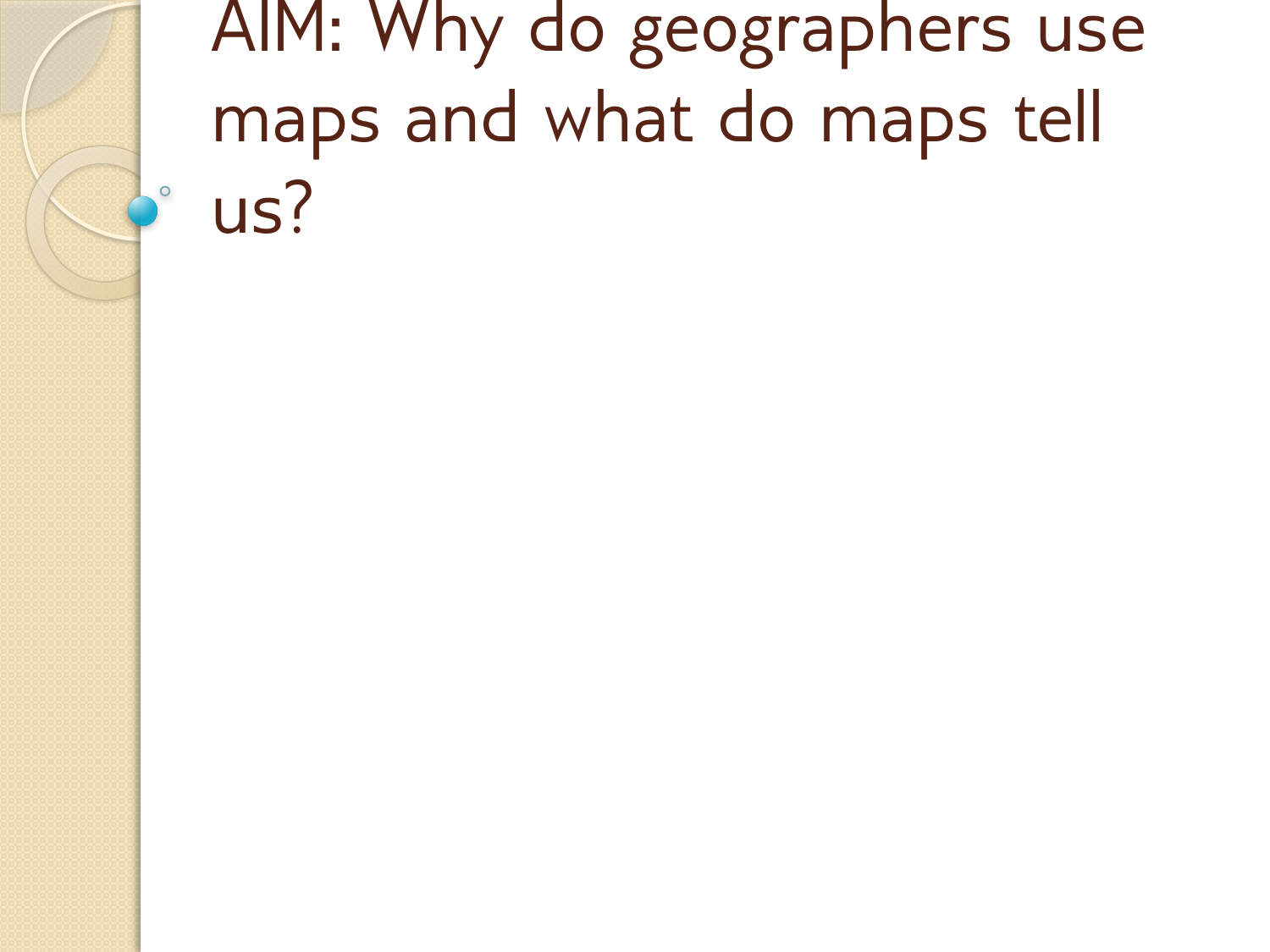

# AIM: Why do geographers use maps and what do maps tell us?